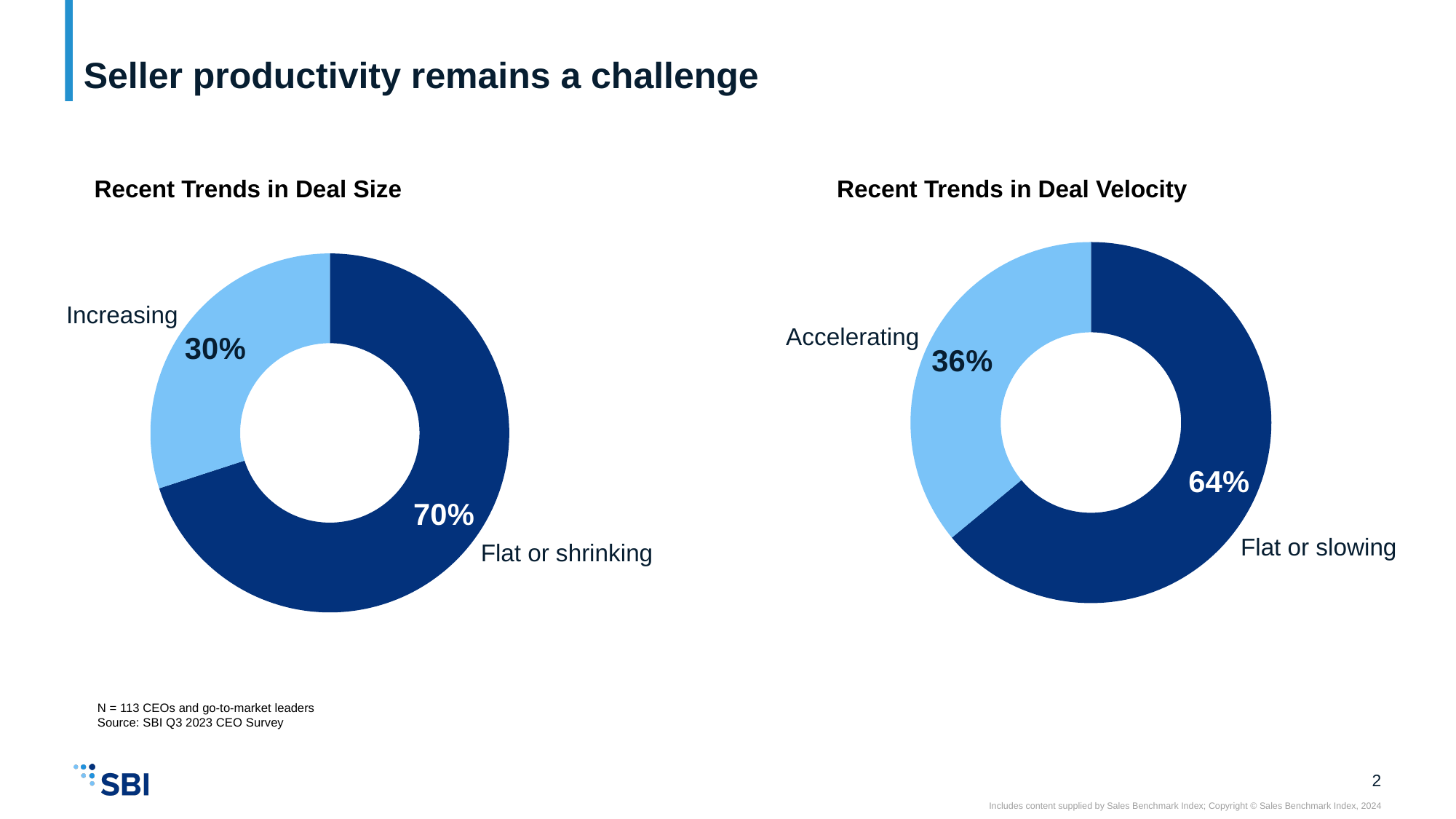

# Seller productivity remains a challenge
Recent Trends in Deal Size
Recent Trends in Deal Velocity

### Chart

| Category |  |
|---|---|

### Chart

| Category |  |
|---|---|
Increasing
Accelerating
Flat or slowing
Flat or shrinking
N = 113 CEOs and go-to-market leaders
Source: SBI Q3 2023 CEO Survey